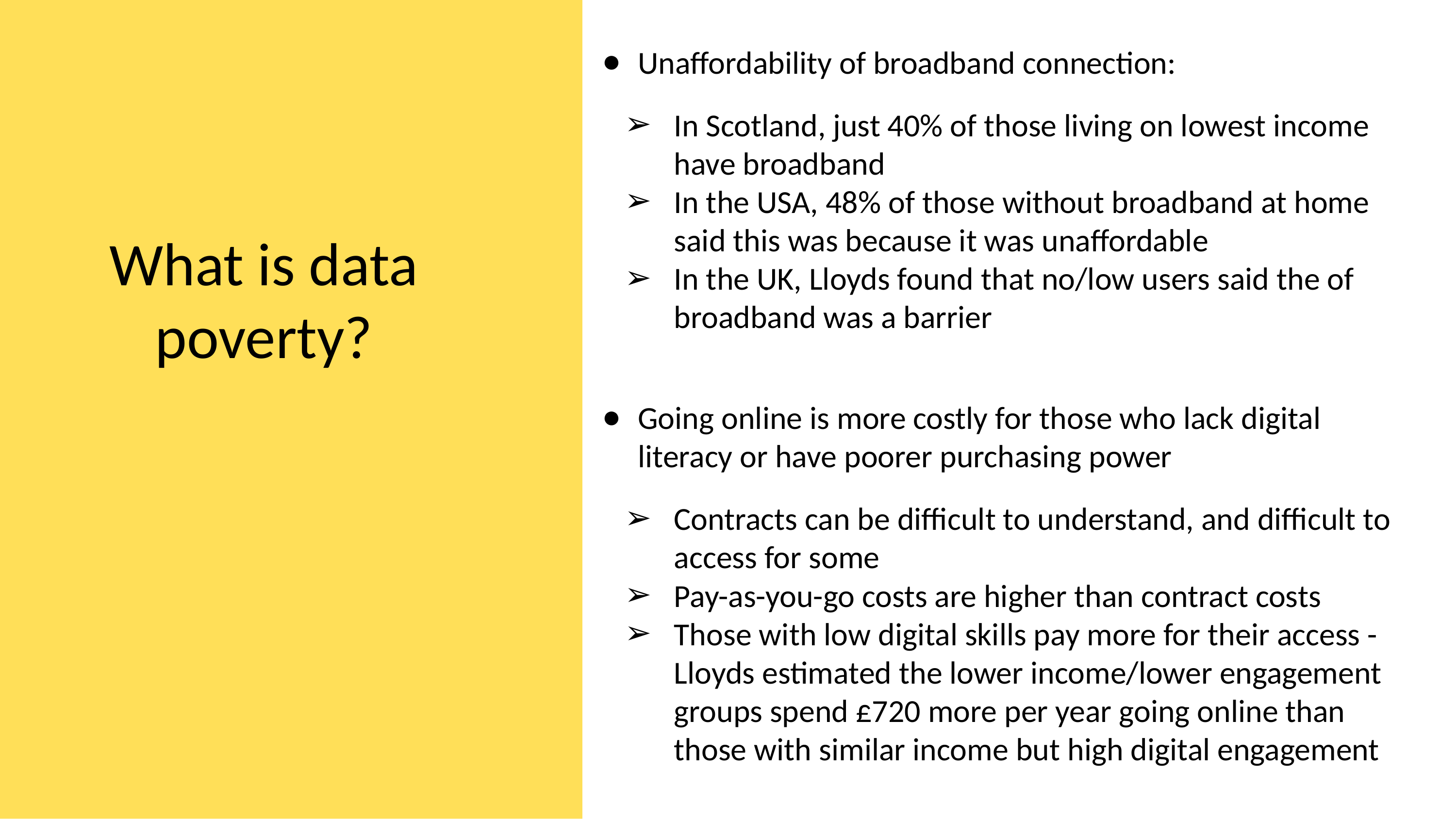

Unaffordability of broadband connection:
In Scotland, just 40% of those living on lowest income have broadband
In the USA, 48% of those without broadband at home said this was because it was unaffordable
In the UK, Lloyds found that no/low users said the of broadband was a barrier
Going online is more costly for those who lack digital literacy or have poorer purchasing power
Contracts can be difficult to understand, and difficult to access for some
Pay-as-you-go costs are higher than contract costs
Those with low digital skills pay more for their access - Lloyds estimated the lower income/lower engagement groups spend £720 more per year going online than those with similar income but high digital engagement
# What is data poverty?